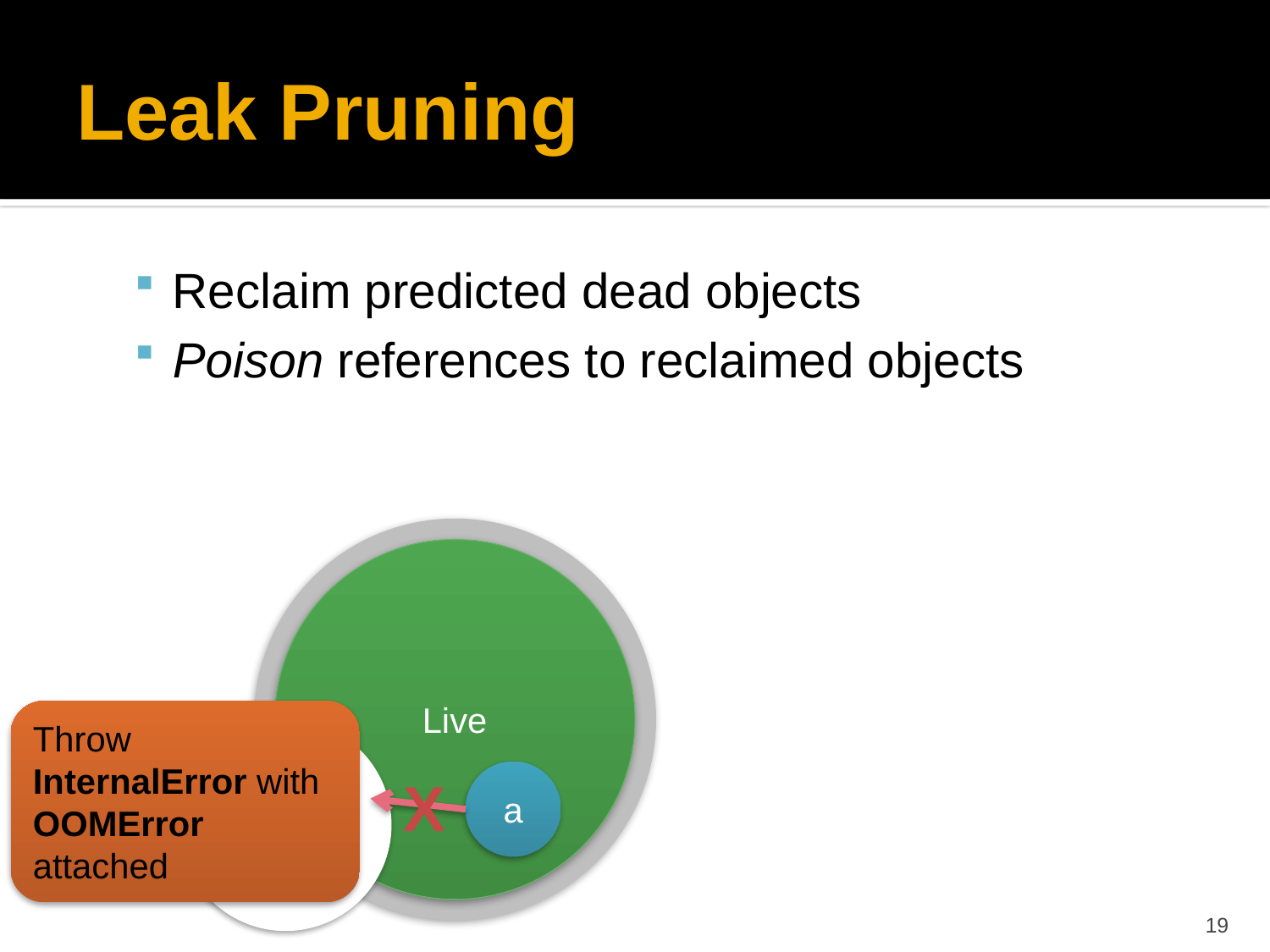

# Leak Pruning
Reclaim predicted dead objects
Poison references to reclaimed objects

Live
Throw InternalError with OOMError attached

X
a
19